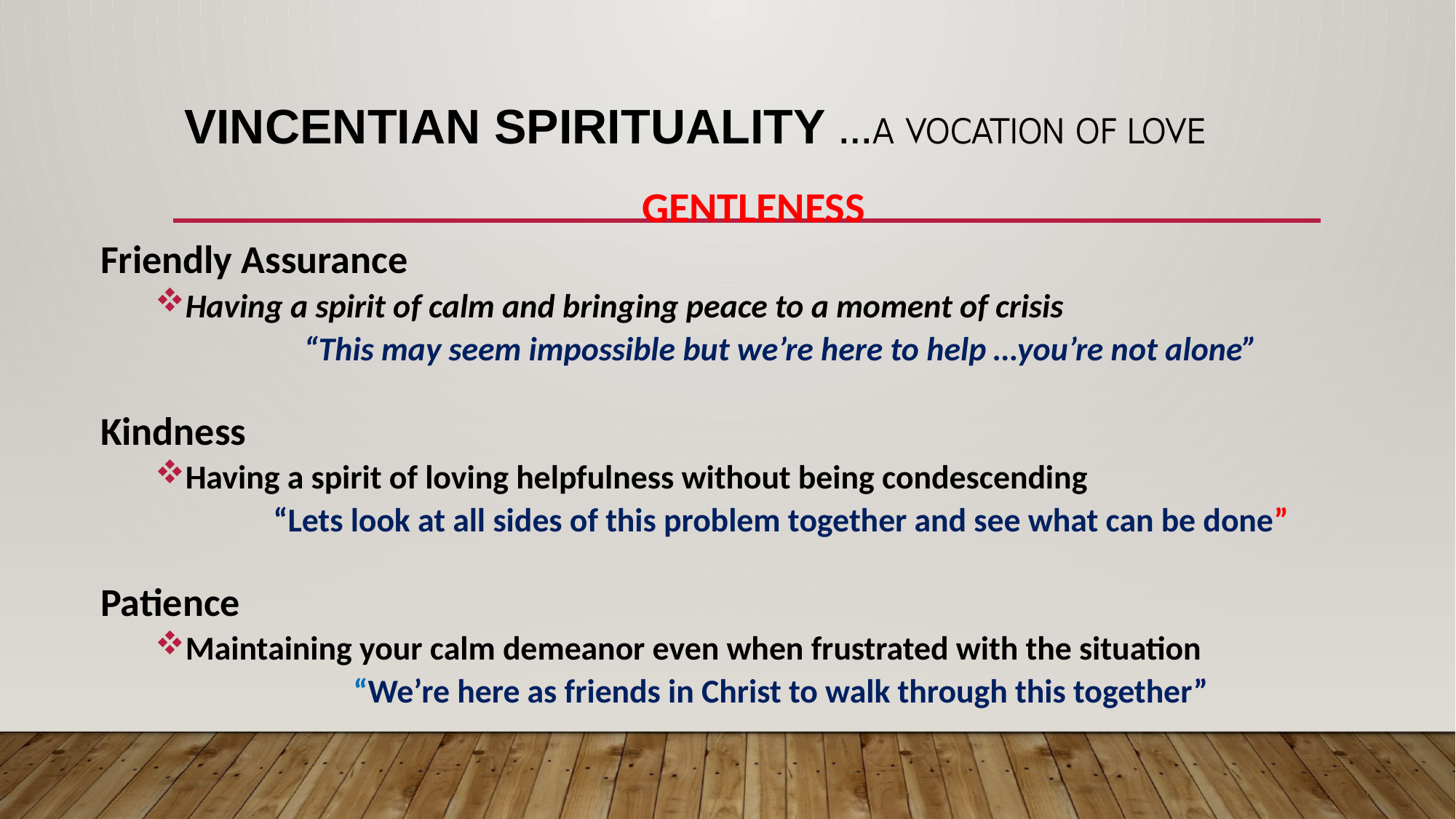

# VINCENTIAN SPIRITUALITY …A VOCATION OF LOVE
GENTLENESS
Friendly Assurance
Having a spirit of calm and bringing peace to a moment of crisis
“This may seem impossible but we’re here to help …you’re not alone”

Kindness
Having a spirit of loving helpfulness without being condescending
“Lets look at all sides of this problem together and see what can be done”

Patience
Maintaining your calm demeanor even when frustrated with the situation
“We’re here as friends in Christ to walk through this together”